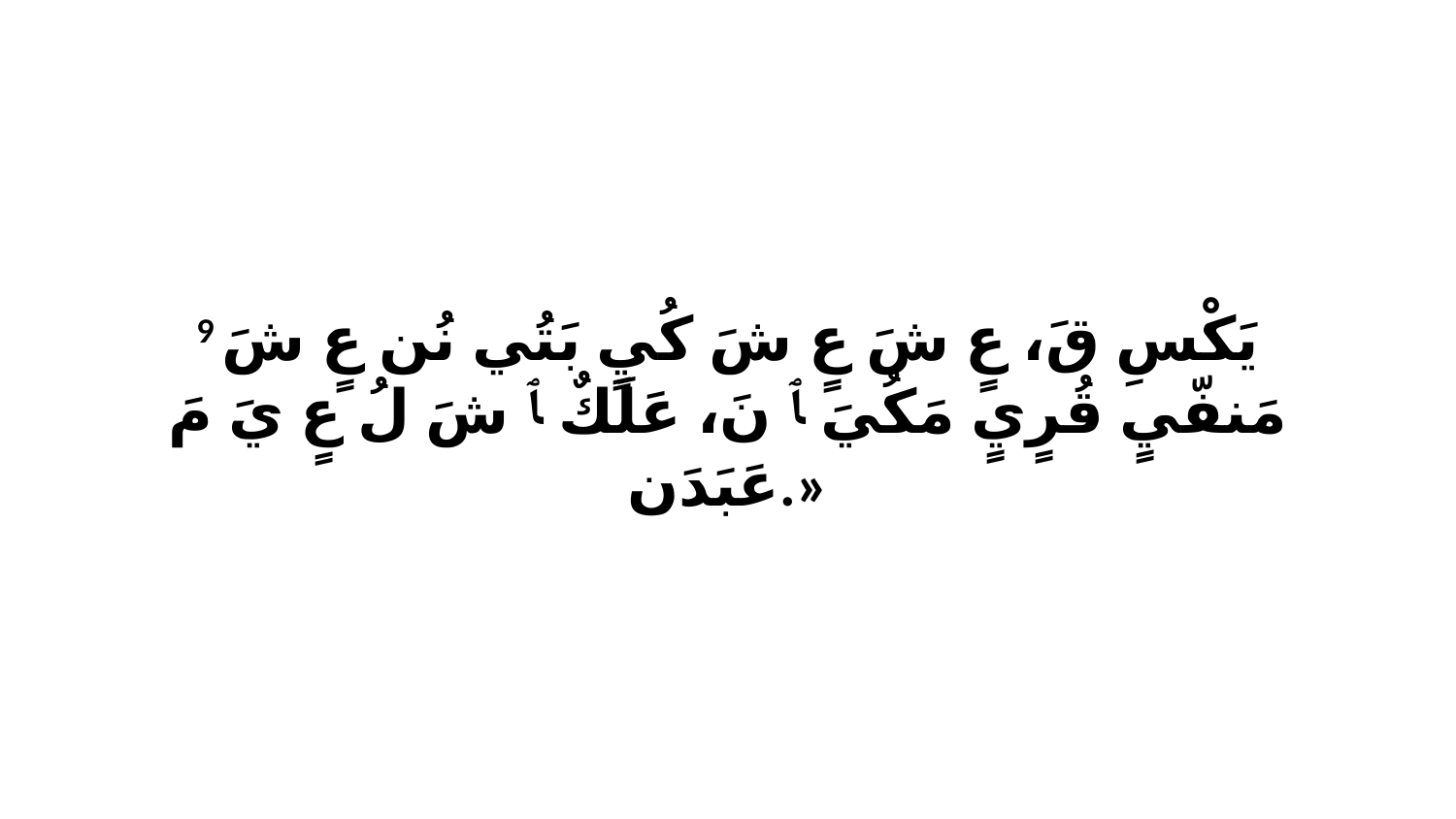

9 يَكْسِ قَ، عٍ شَ عٍ شَ كُيٍ بَتُي نُن عٍ شَ مَنفّيٍ قُرٍيٍ مَكُيَ ﭑ نَ، عَلَكٌ ﭑ شَ لُ عٍ يَ مَ عَبَدَن.»